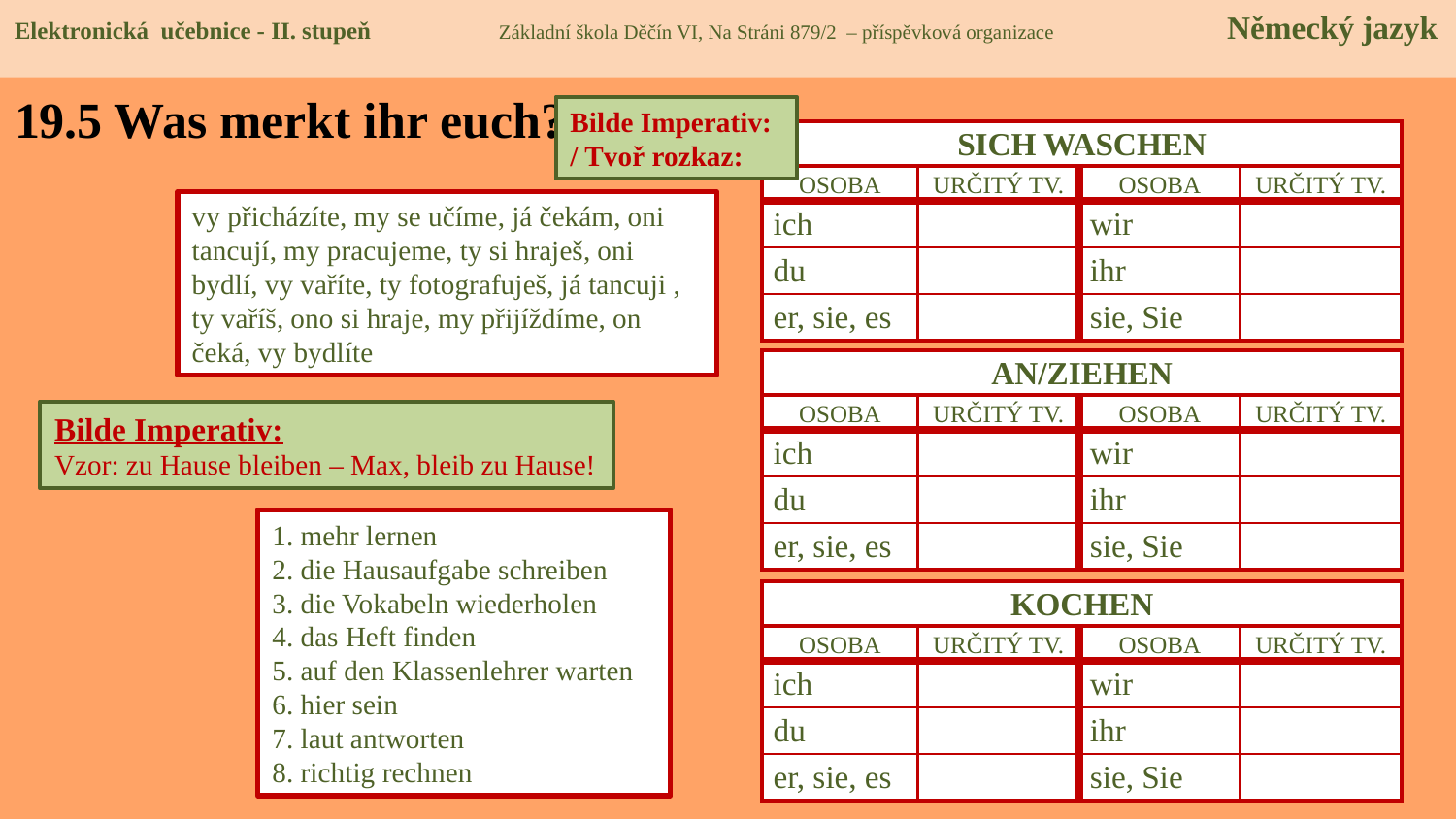

Elektronická  učebnice - II. stupeň                     Základní škola Děčín VI, Na Stráni 879/2  – příspěvková organizace                                  Německý jazyk

# 19.5 Was merkt ihr euch?
Bilde Imperativ:
/ Tvoř rozkaz:
| SICH WASCHEN |  |  |  |
| --- | --- | --- | --- |
| OSOBA | URČITÝ TV. | OSOBA | URČITÝ TV. |
| ich |  | wir |  |
| du |  | ihr |  |
| er, sie, es |  | sie, Sie |  |
vy přicházíte, my se učíme, já čekám, oni tancují, my pracujeme, ty si hraješ, oni bydlí, vy vaříte, ty fotografuješ, já tancuji , ty vaříš, ono si hraje, my přijíždíme, on čeká, vy bydlíte
| AN/ZIEHEN |  |  |  |
| --- | --- | --- | --- |
| OSOBA | URČITÝ TV. | OSOBA | URČITÝ TV. |
| ich |  | wir |  |
| du |  | ihr |  |
| er, sie, es |  | sie, Sie |  |
Bilde Imperativ:
Vzor: zu Hause bleiben – Max, bleib zu Hause!

1. mehr lernen
2. die Hausaufgabe schreiben
3. die Vokabeln wiederholen
4. das Heft finden
5. auf den Klassenlehrer warten
6. hier sein
7. laut antworten
8. richtig rechnen
| KOCHEN |  |  |  |
| --- | --- | --- | --- |
| OSOBA | URČITÝ TV. | OSOBA | URČITÝ TV. |
| ich |  | wir |  |
| du |  | ihr |  |
| er, sie, es |  | sie, Sie |  |